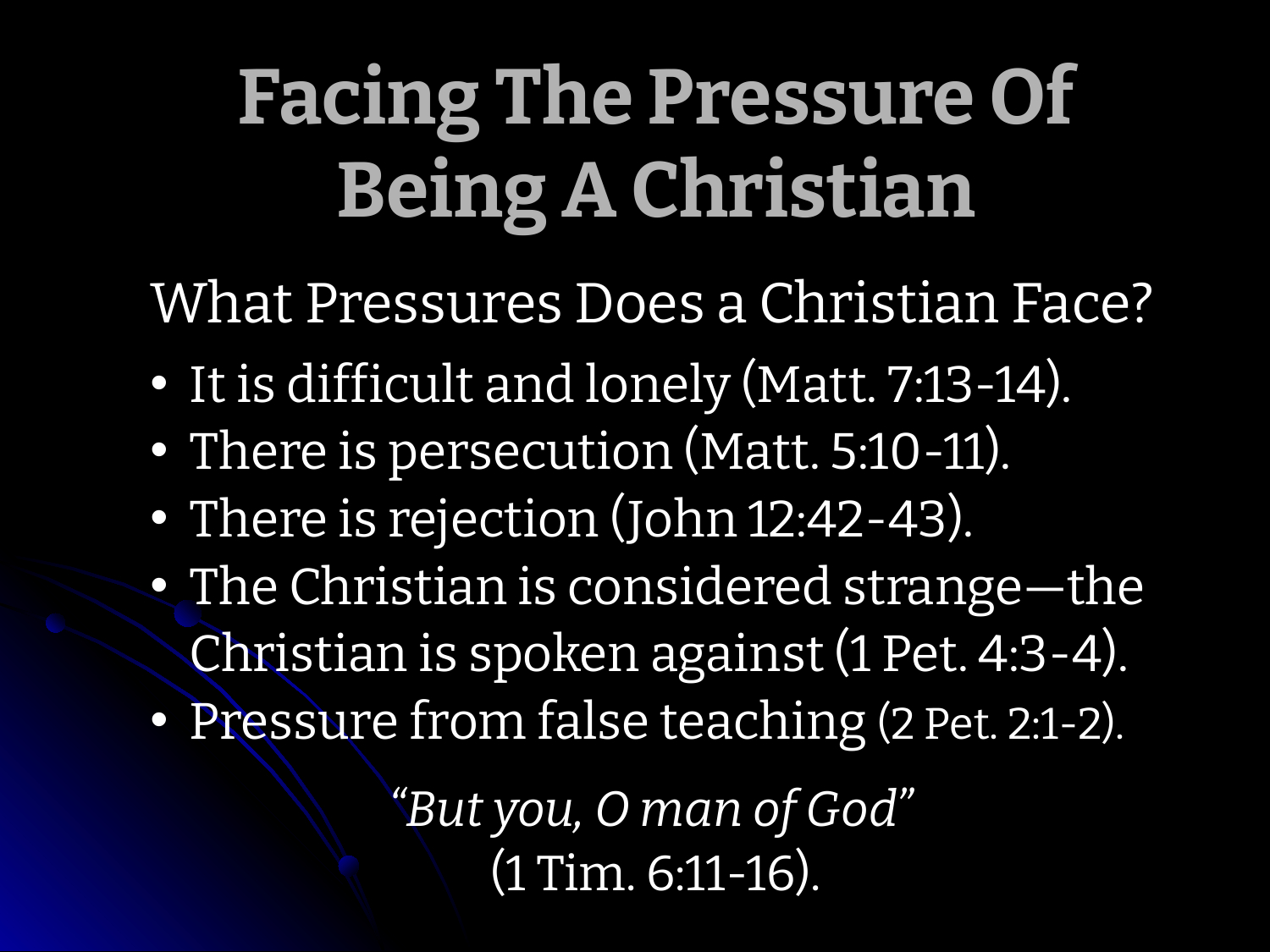

# Facing The Pressure Of Being A Christian
What Pressures Does a Christian Face?
It is difficult and lonely (Matt. 7:13-14).
There is persecution (Matt. 5:10-11).
There is rejection (John 12:42-43).
The Christian is considered strange—the Christian is spoken against (1 Pet. 4:3-4).
Pressure from false teaching (2 Pet. 2:1-2).
“But you, O man of God”
(1 Tim. 6:11-16).